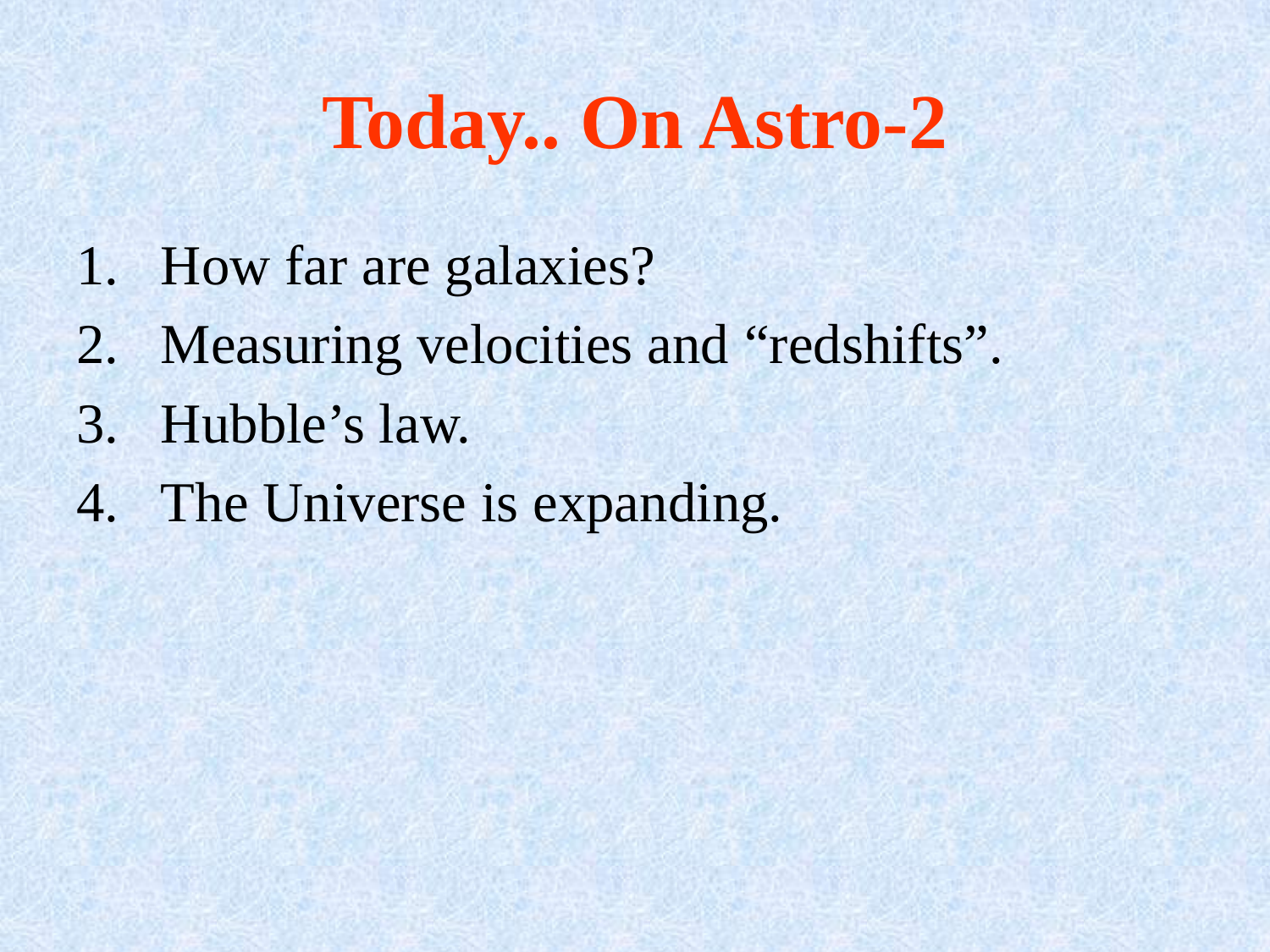

# Today.. On Astro-2
How far are galaxies?
Measuring velocities and “redshifts”.
Hubble’s law.
The Universe is expanding.